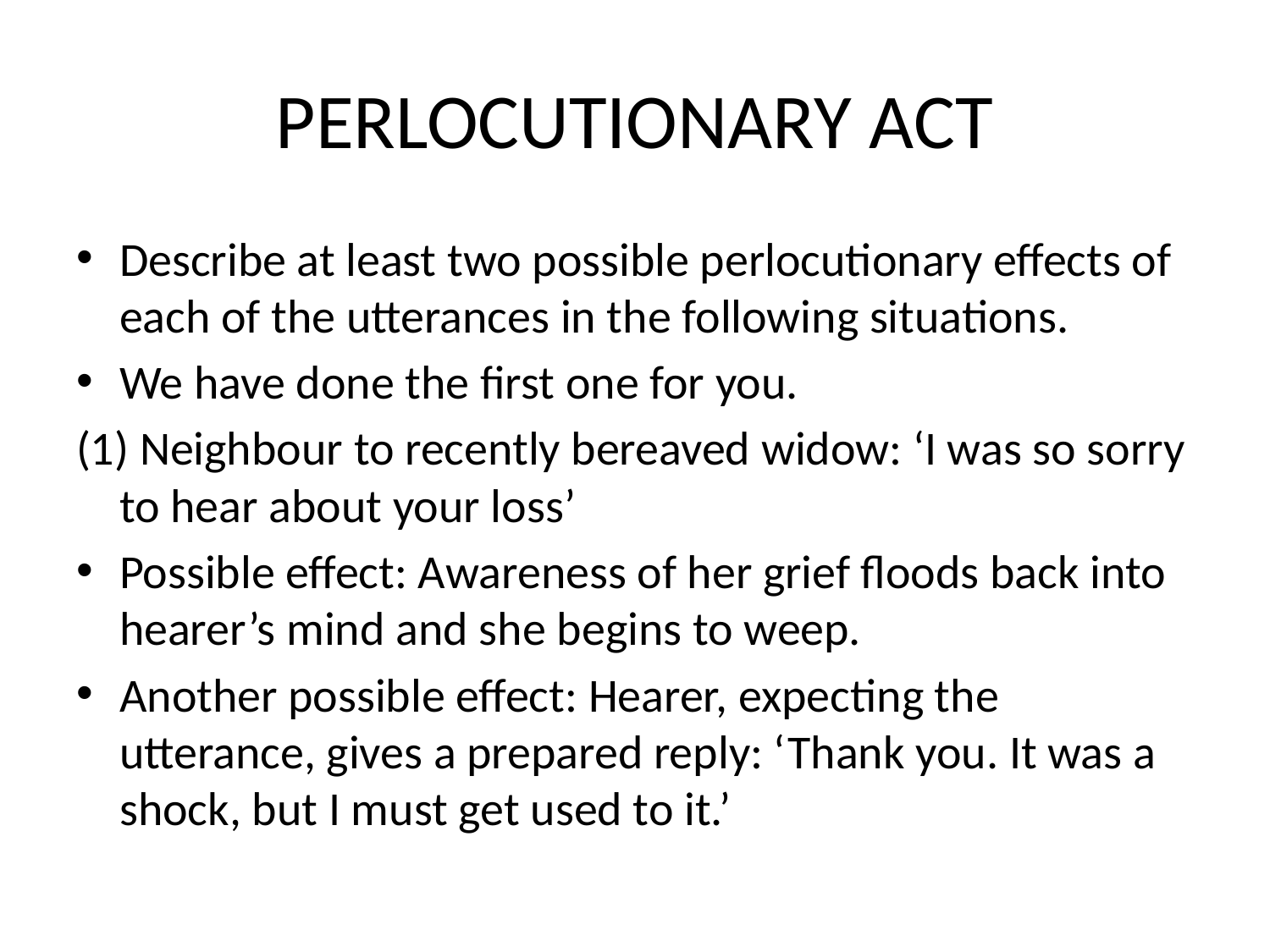

# PERLOCUTIONARY ACT
Describe at least two possible perlocutionary effects of each of the utterances in the following situations.
We have done the first one for you.
(1) Neighbour to recently bereaved widow: ‘I was so sorry to hear about your loss’
Possible effect: Awareness of her grief floods back into hearer’s mind and she begins to weep.
Another possible effect: Hearer, expecting the utterance, gives a prepared reply: ‘Thank you. It was a shock, but I must get used to it.’